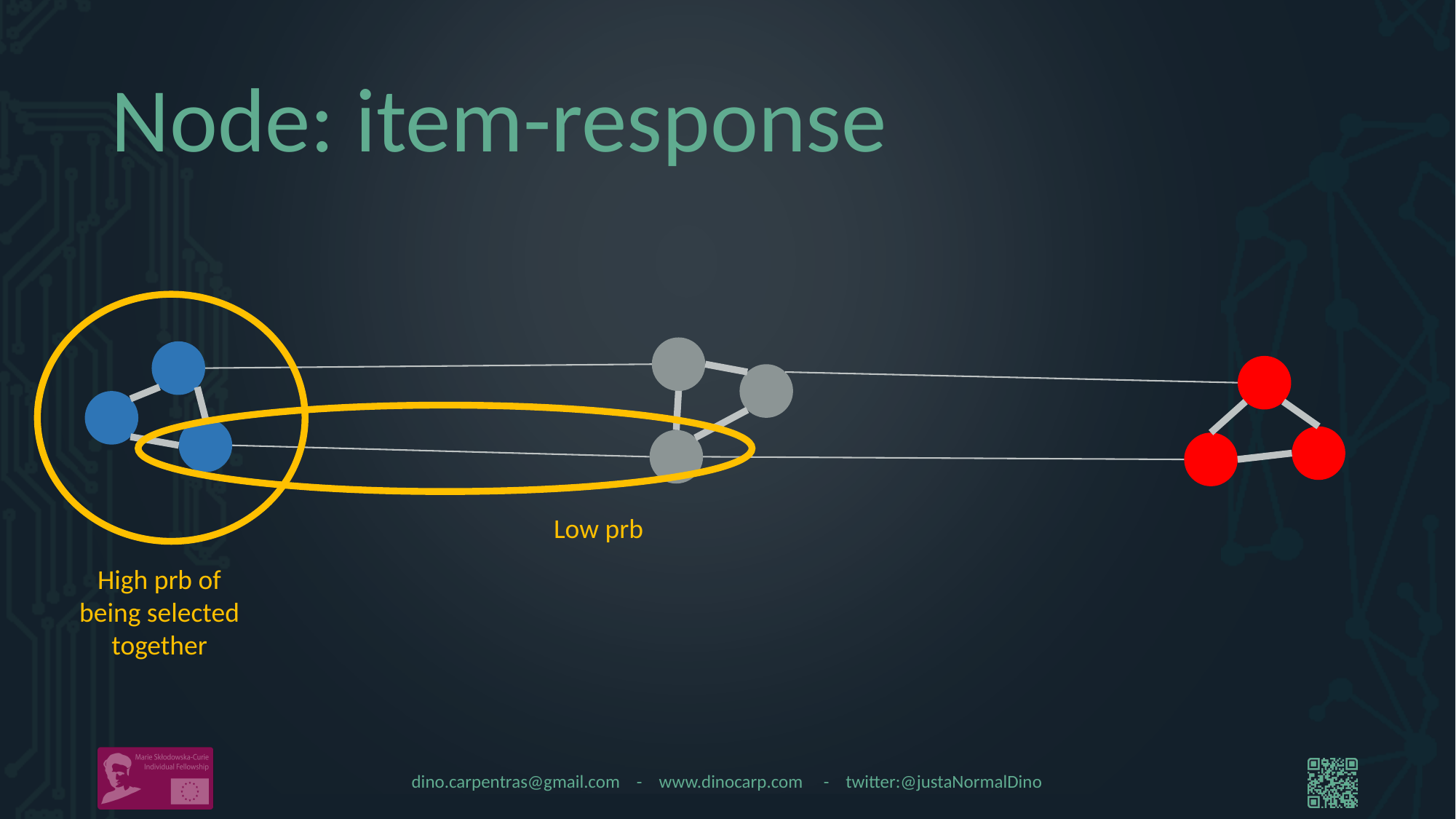

# Node: item-response

Low prb
High prb of being selected together